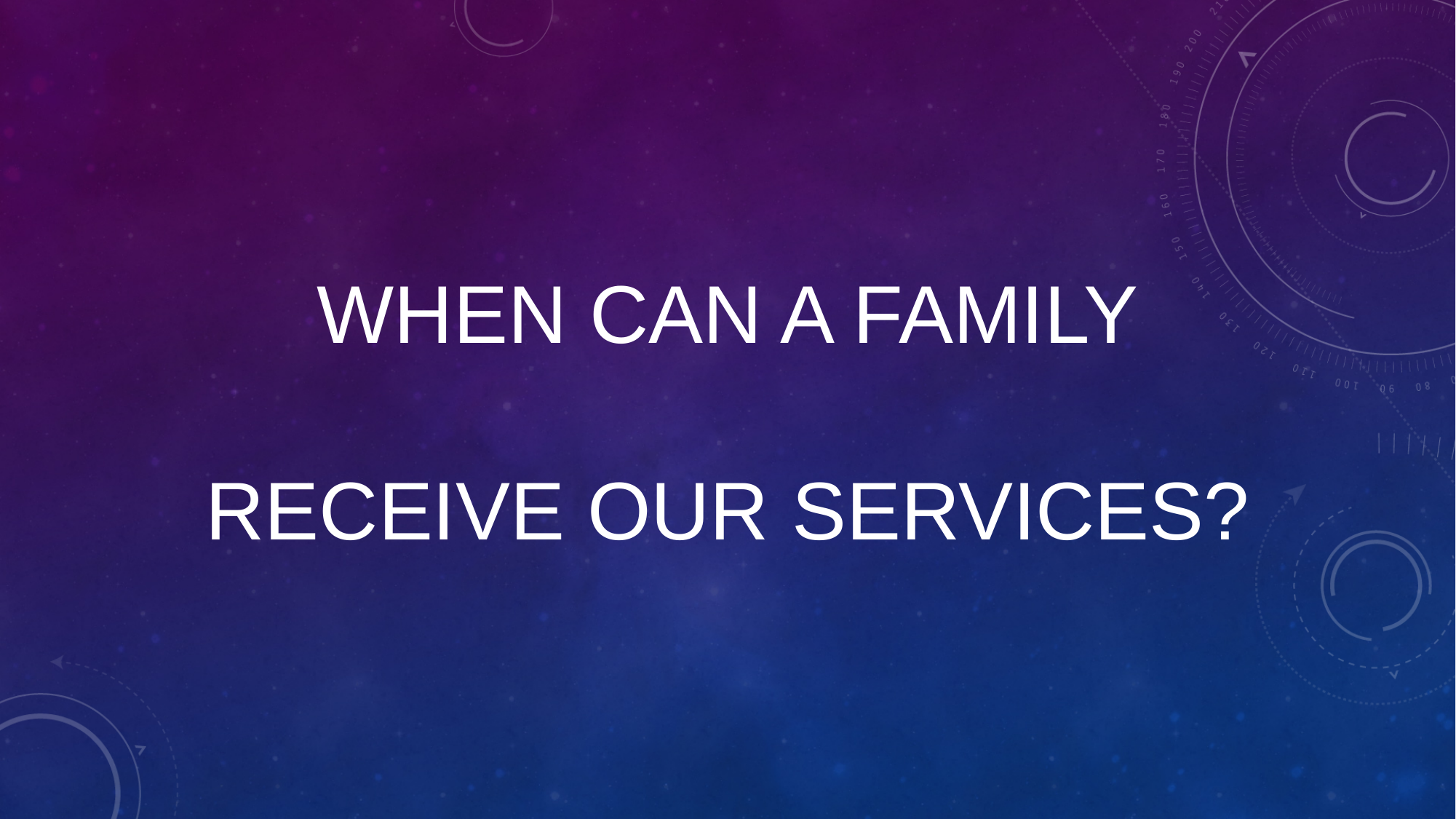

# When Can a Family Receive Our Services?